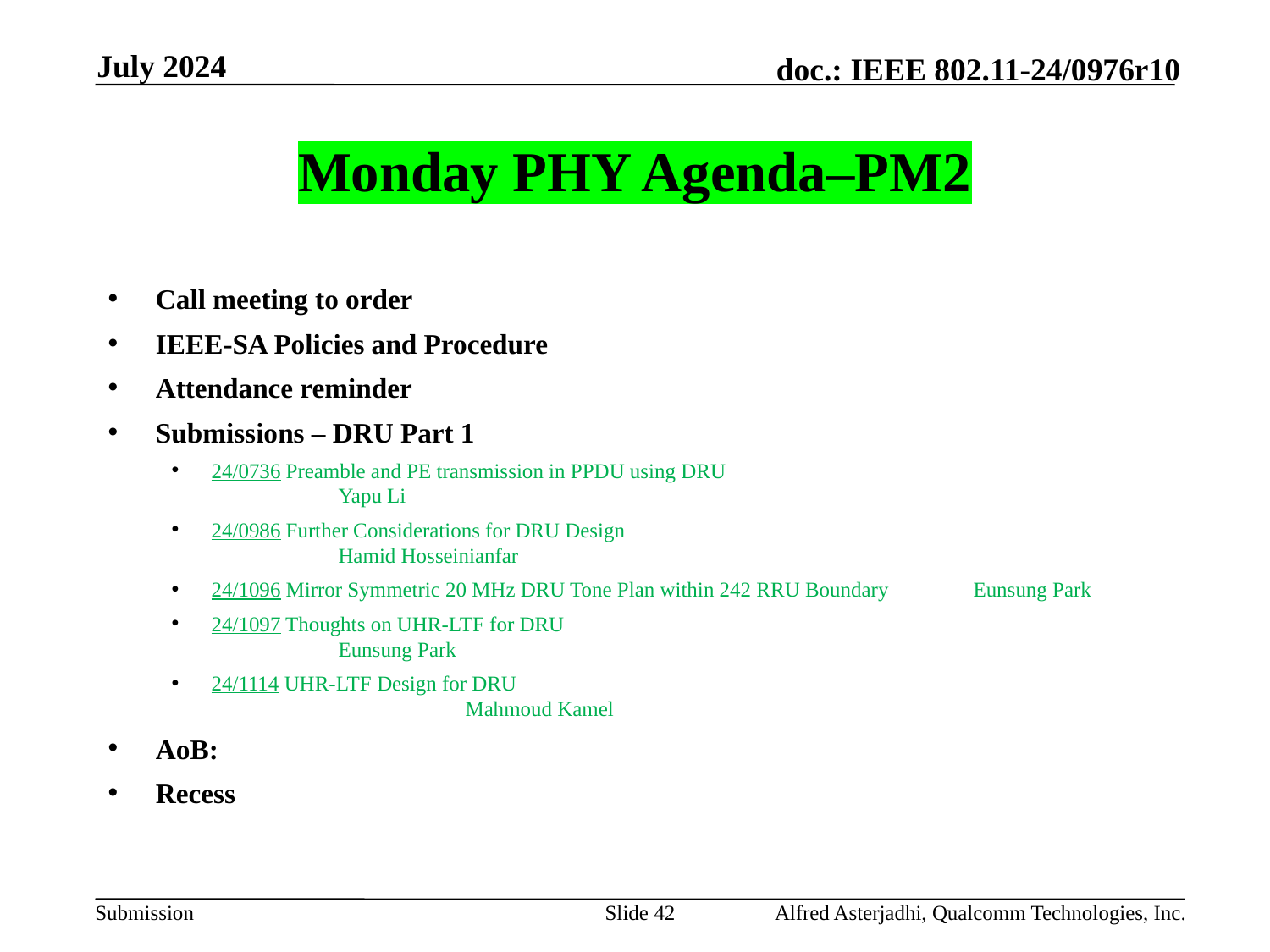

July 2024
# Monday PHY Agenda–PM2
Call meeting to order
IEEE-SA Policies and Procedure
Attendance reminder
Submissions – DRU Part 1
24/0736 Preamble and PE transmission in PPDU using DRU				Yapu Li
24/0986 Further Considerations for DRU Design					Hamid Hosseinianfar
24/1096 Mirror Symmetric 20 MHz DRU Tone Plan within 242 RRU Boundary	Eunsung Park
24/1097 Thoughts on UHR-LTF for DRU						Eunsung Park
24/1114 UHR-LTF Design for DRU							Mahmoud Kamel
AoB:
Recess
Slide 42
Alfred Asterjadhi, Qualcomm Technologies, Inc.